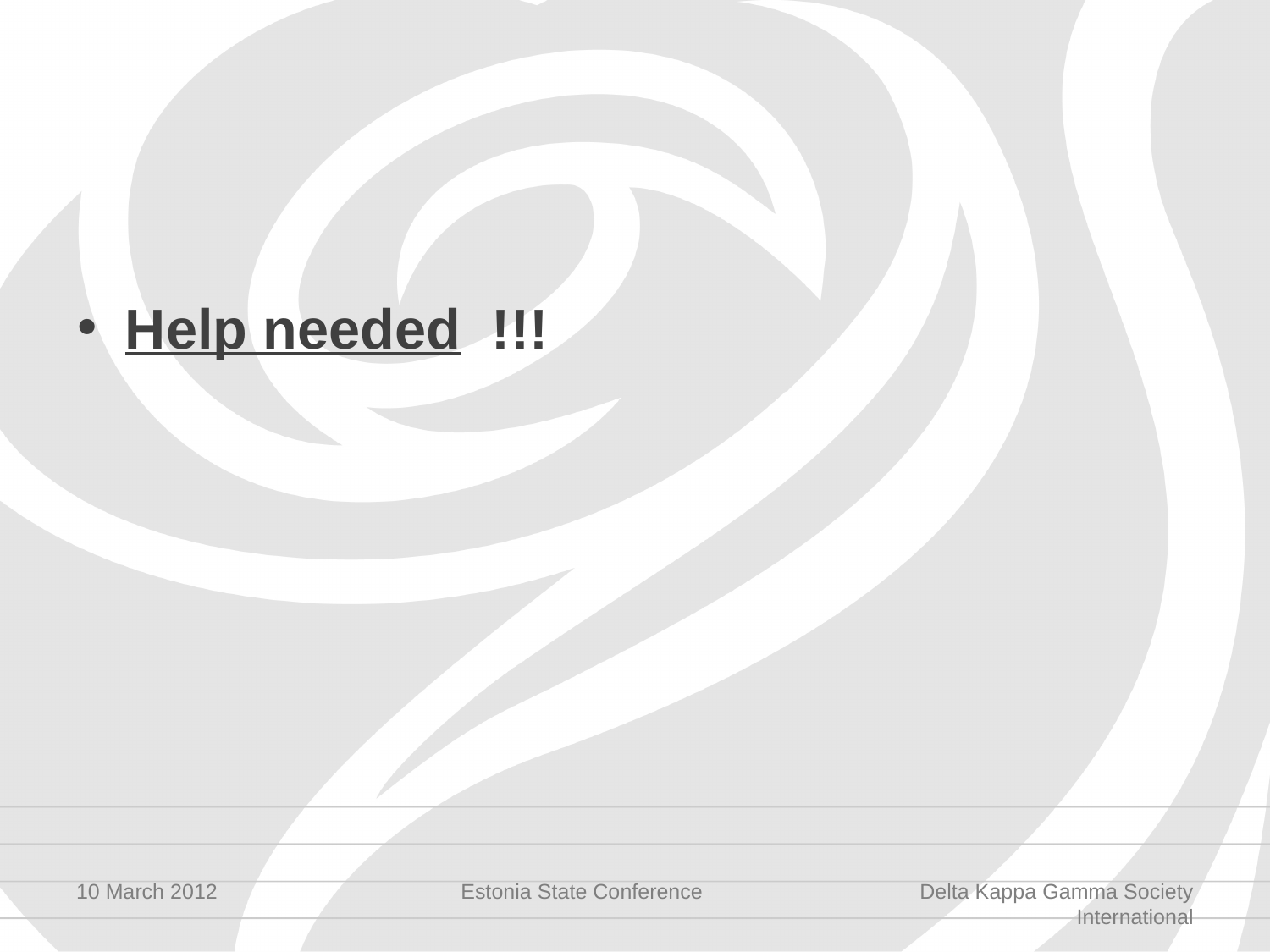

Help needed  !!!
10 March 2012

Estonia State Conference

Delta Kappa Gamma Society International